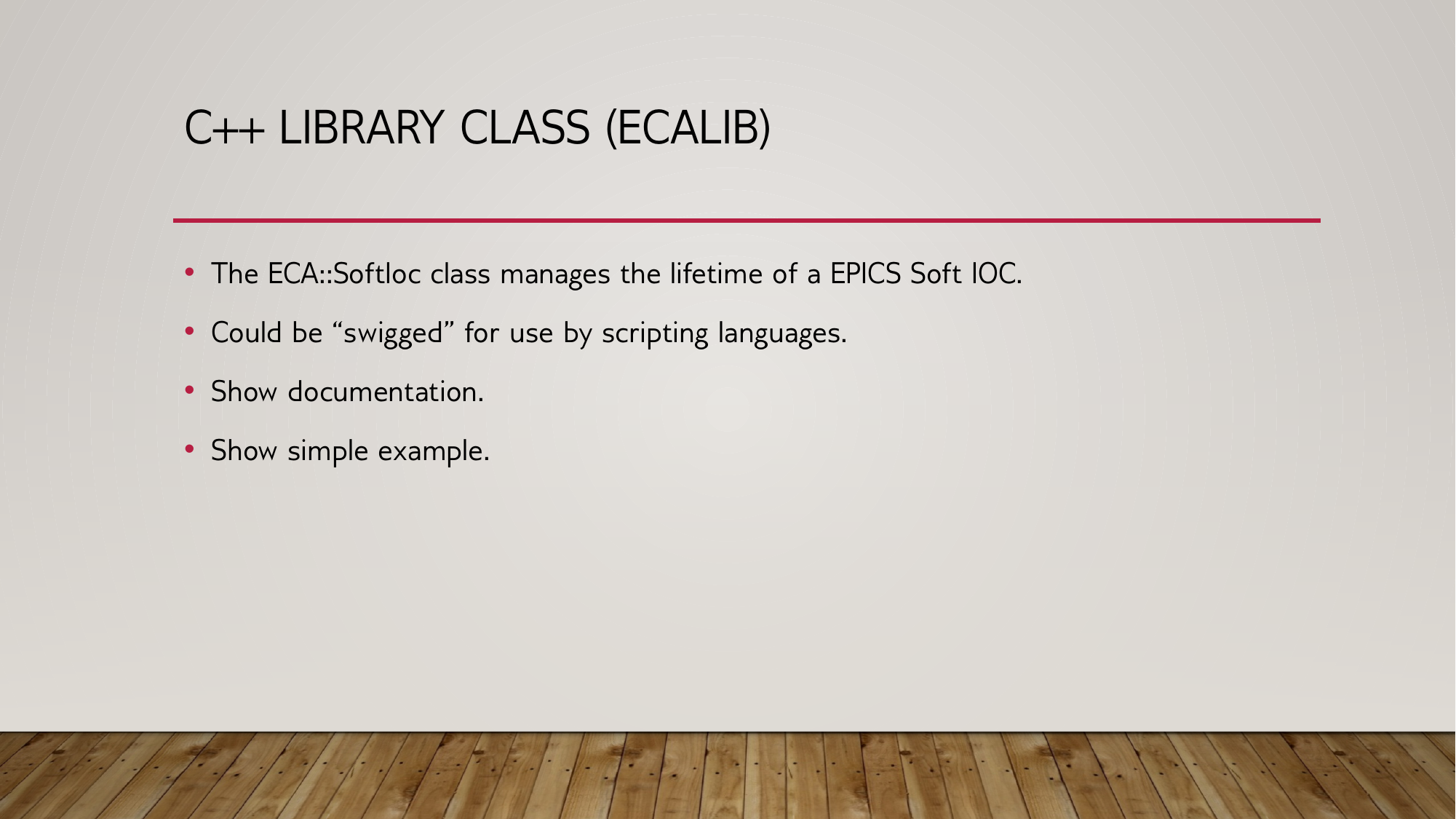

# C++ Library class (ecalib)
The ECA::SoftIoc class manages the lifetime of a EPICS Soft IOC.
Could be “swigged” for use by scripting languages.
Show documentation.
Show simple example.